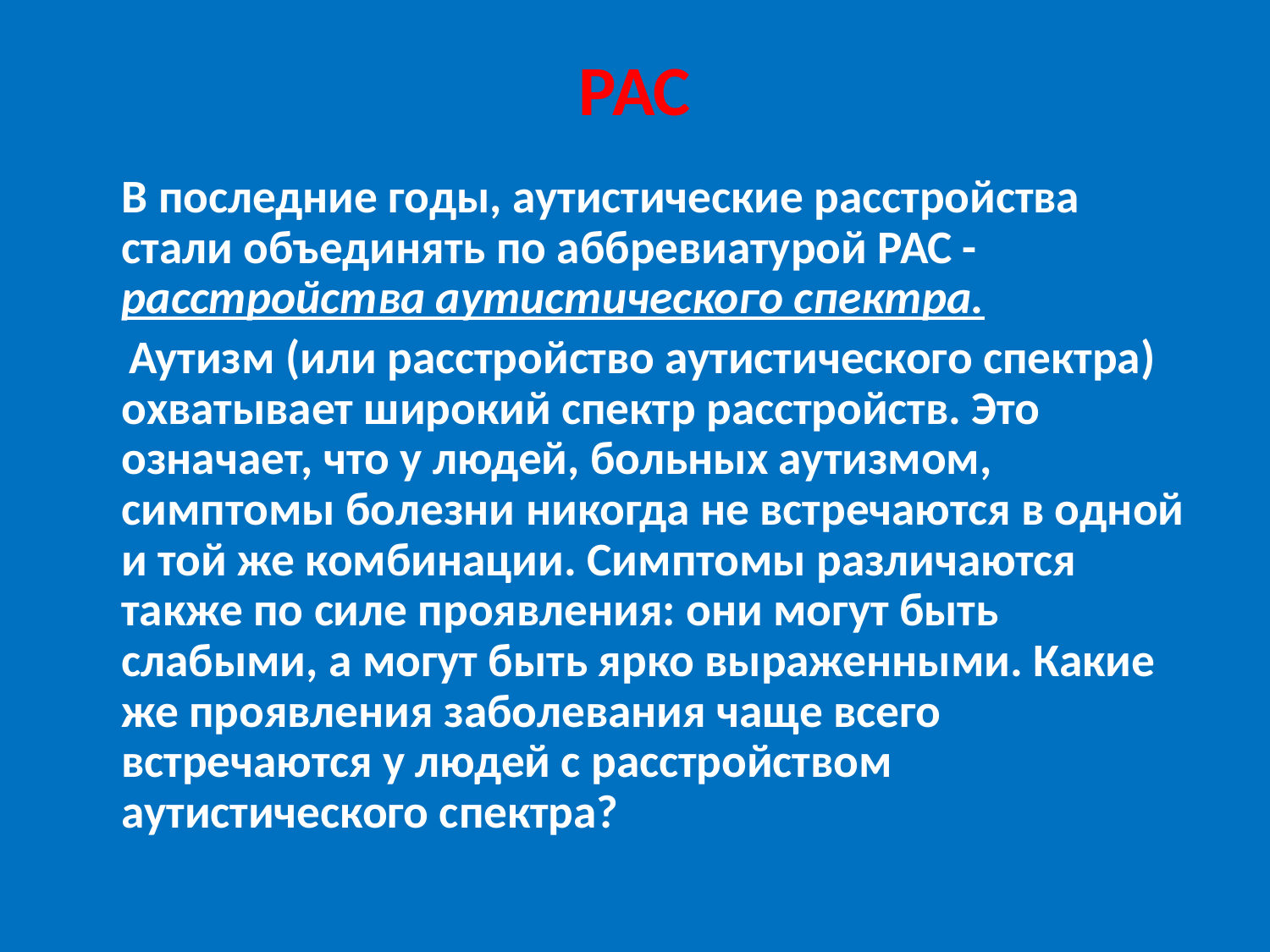

# РАС
     В последние годы, аутистические расстройства стали объединять по аббревиатурой РАС - расстройства аутистического спектра.
     Аутизм (или расстройство аутистического спектра) охватывает широкий спектр расстройств. Это означает, что у людей, больных аутизмом, симптомы болезни никогда не встречаются в одной и той же комбинации. Симптомы различаются также по силе проявления: они могут быть слабыми, а могут быть ярко выраженными. Какие же проявления заболевания чаще всего встречаются у людей с расстройством аутистического спектра?